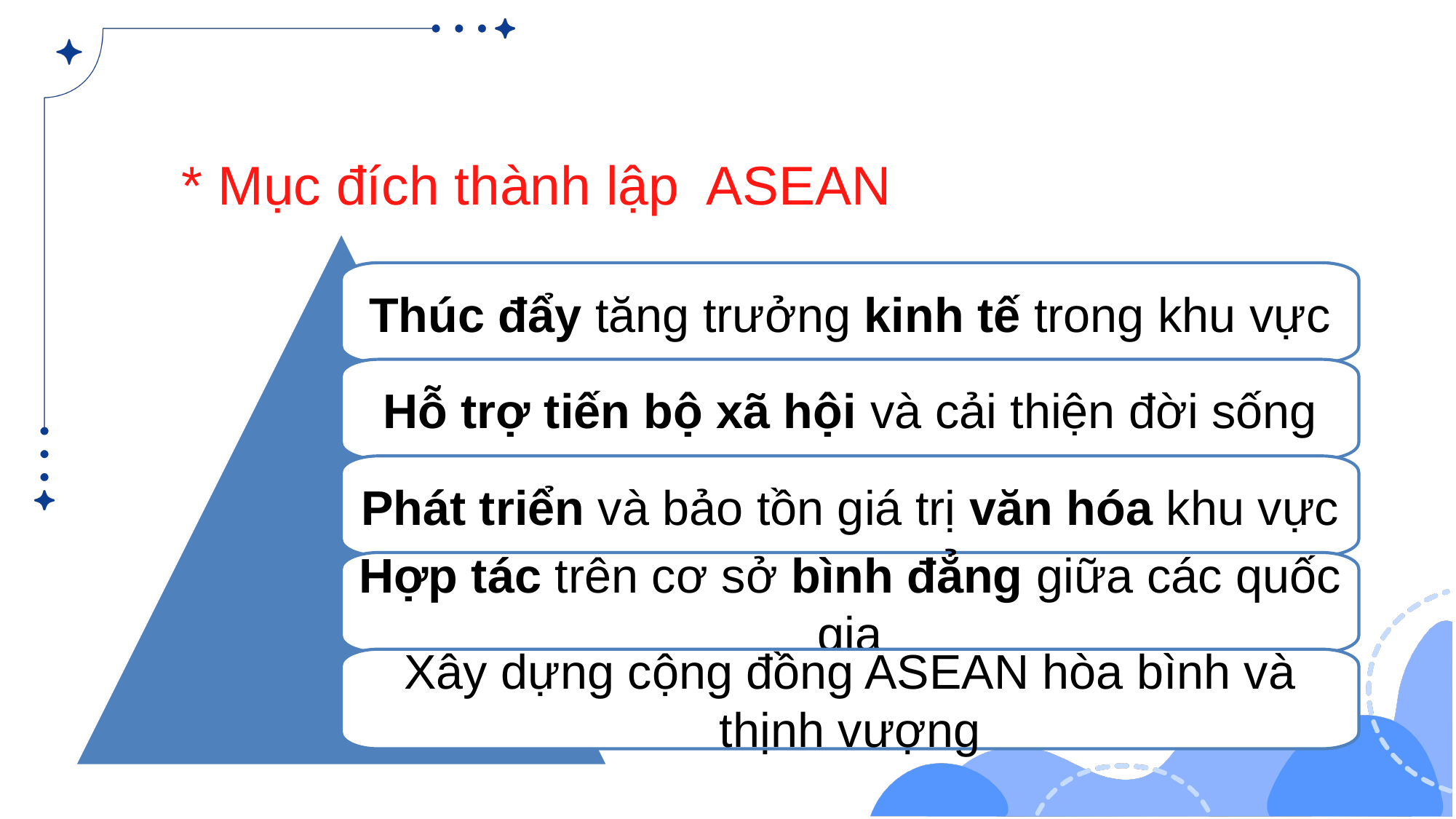

* Mục đích thành lập  ASEAN

Thúc đẩy tăng trưởng kinh tế trong khu vực
Hỗ trợ tiến bộ xã hội và cải thiện đời sống
Phát triển và bảo tồn giá trị văn hóa khu vực
Hợp tác trên cơ sở bình đẳng giữa các quốc gia

Xây dựng cộng đồng ASEAN hòa bình và thịnh vượng